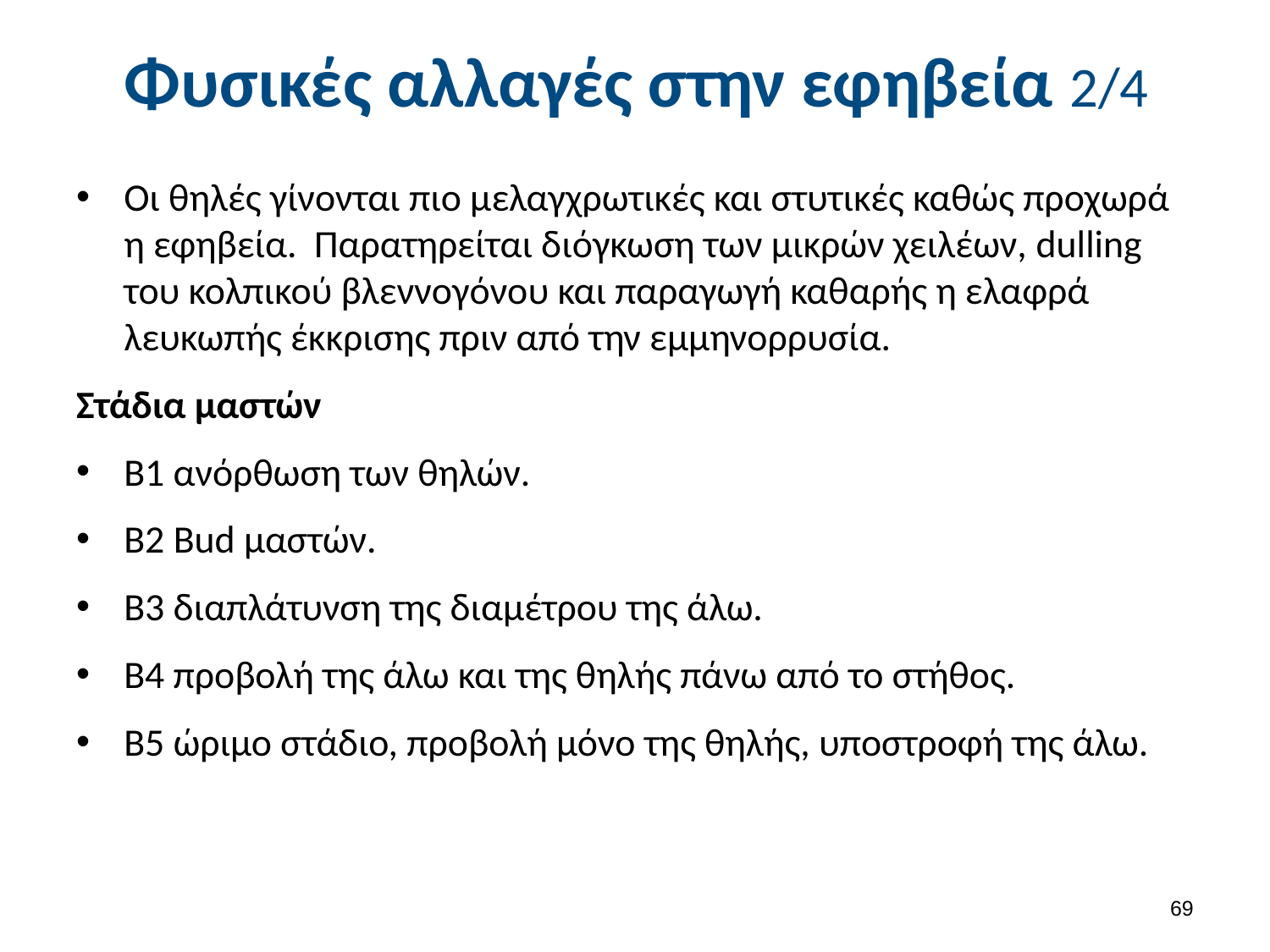

# Φυσικές αλλαγές στην εφηβεία 2/4
Οι θηλές γίνονται πιο μελαγχρωτικές και στυτικές καθώς προχωρά η εφηβεία.  Παρατηρείται διόγκωση των μικρών χειλέων, dulling του κολπικού βλεννογόνου και παραγωγή καθαρής η ελαφρά λευκωπής έκκρισης πριν από την εμμηνορρυσία.
Στάδια μαστών
Β1 ανόρθωση των θηλών.
Β2 Bud μαστών.
Β3 διαπλάτυνση της διαμέτρου της άλω.
Β4 προβολή της άλω και της θηλής πάνω από το στήθος.
Β5 ώριμο στάδιο, προβολή μόνο της θηλής, υποστροφή της άλω.
69